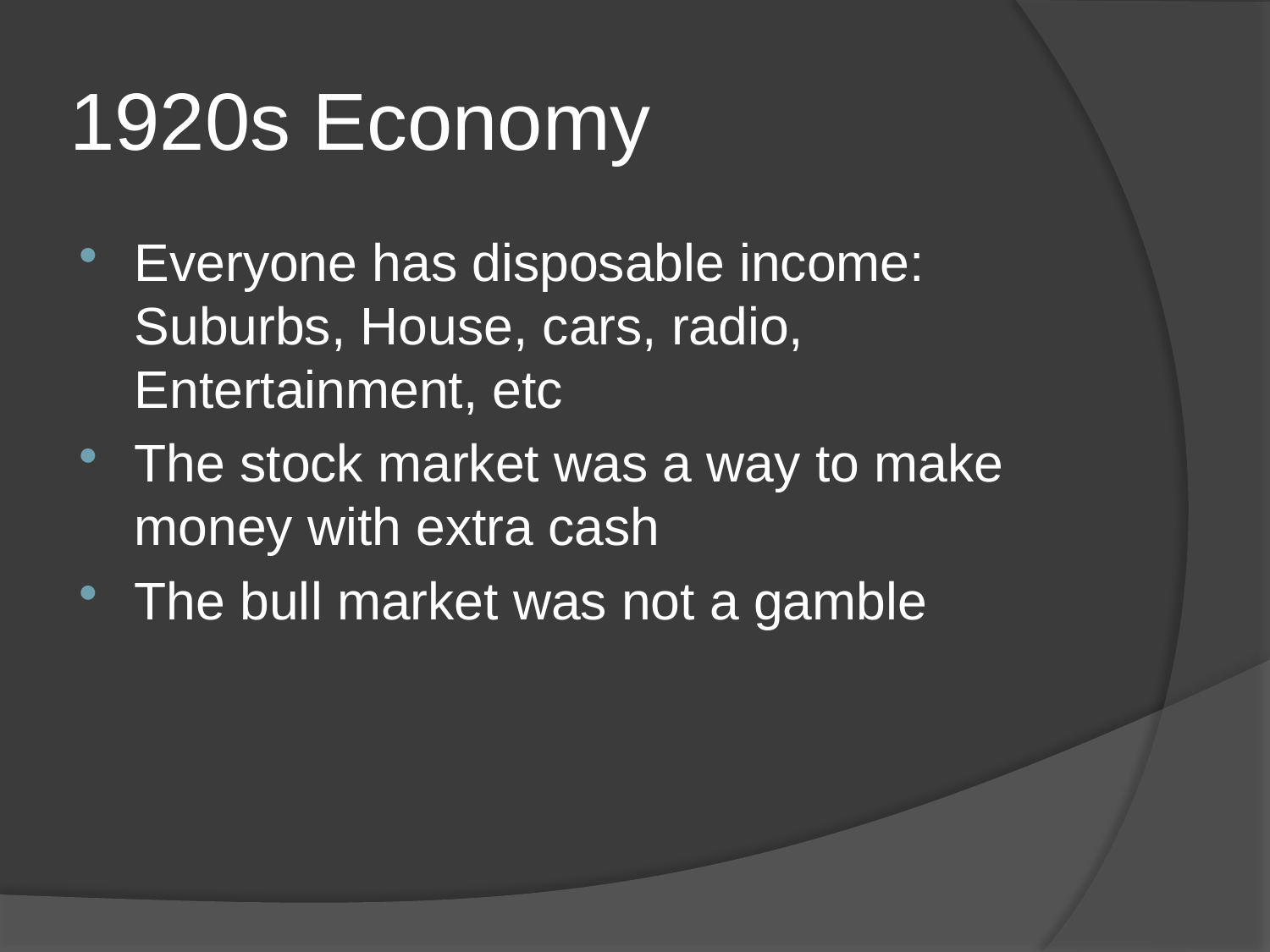

# 1920s Economy
Everyone has disposable income: Suburbs, House, cars, radio, Entertainment, etc
The stock market was a way to make money with extra cash
The bull market was not a gamble